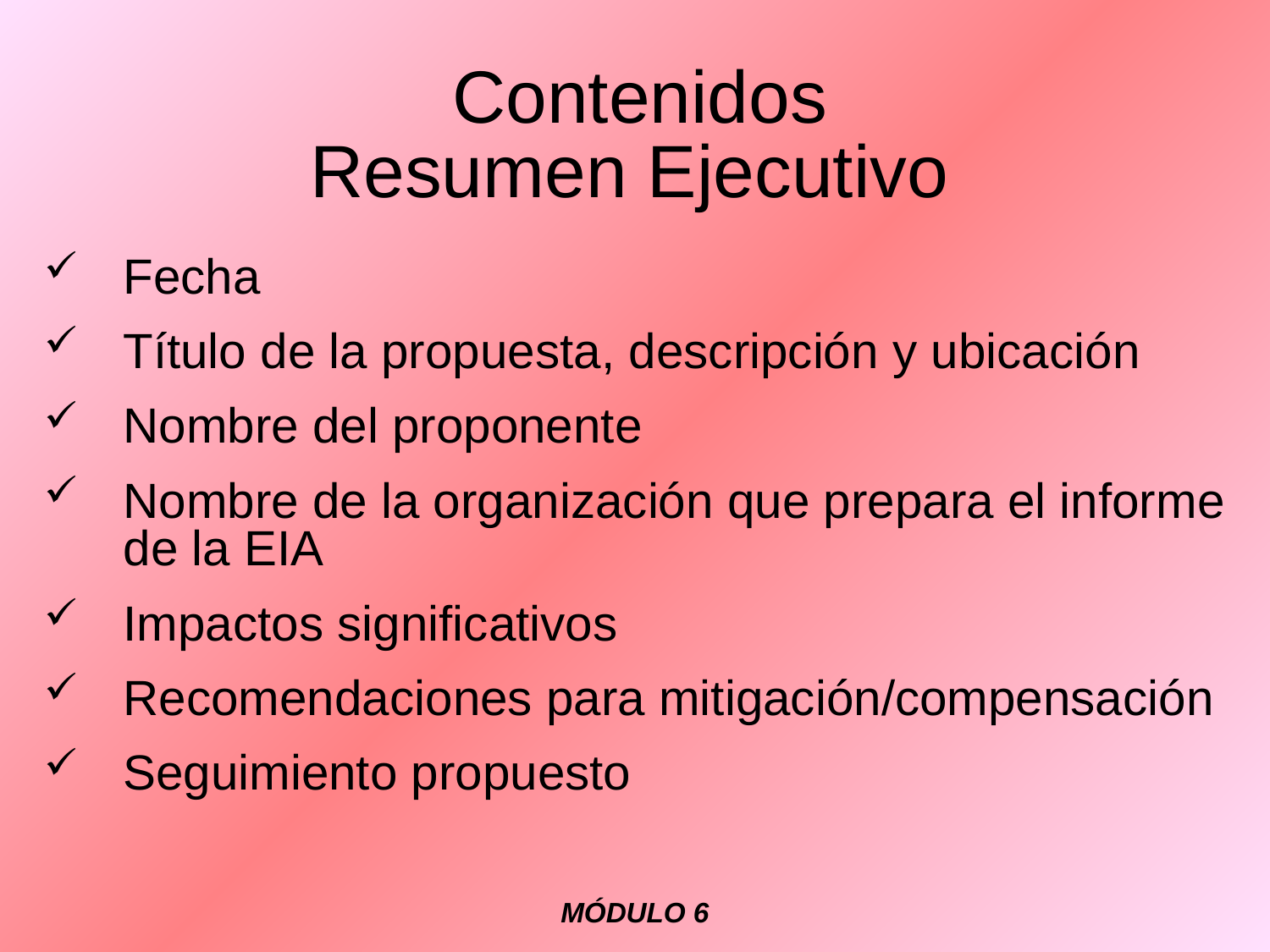

# Contenidos Resumen Ejecutivo
Fecha
Título de la propuesta, descripción y ubicación
Nombre del proponente
Nombre de la organización que prepara el informe de la EIA
Impactos significativos
Recomendaciones para mitigación/compensación
Seguimiento propuesto
MÓDULO 6